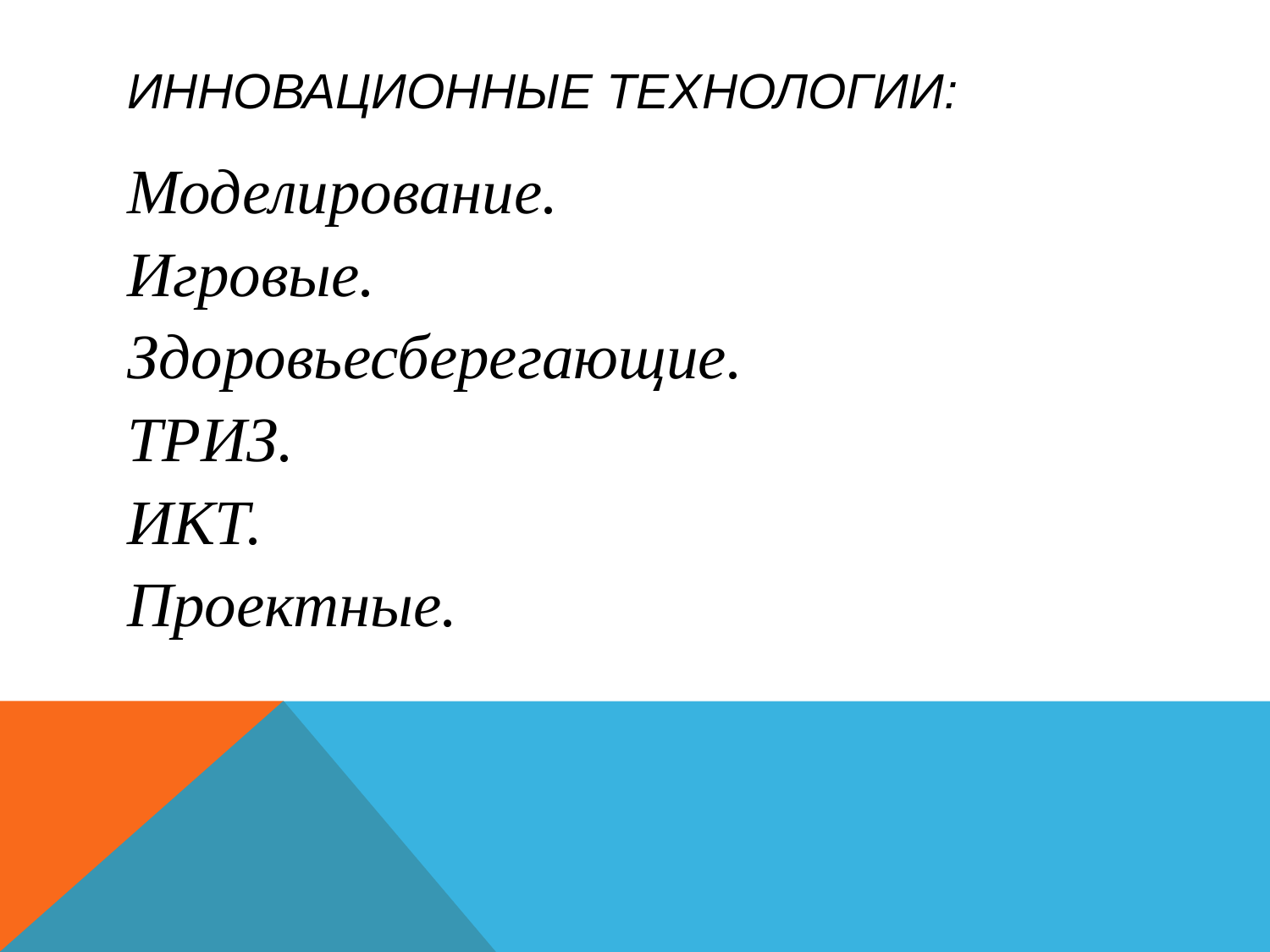

# Инновационные технологии:
Моделирование.
Игровые.
Здоровьесберегающие.
ТРИЗ.
ИКТ.
Проектные.